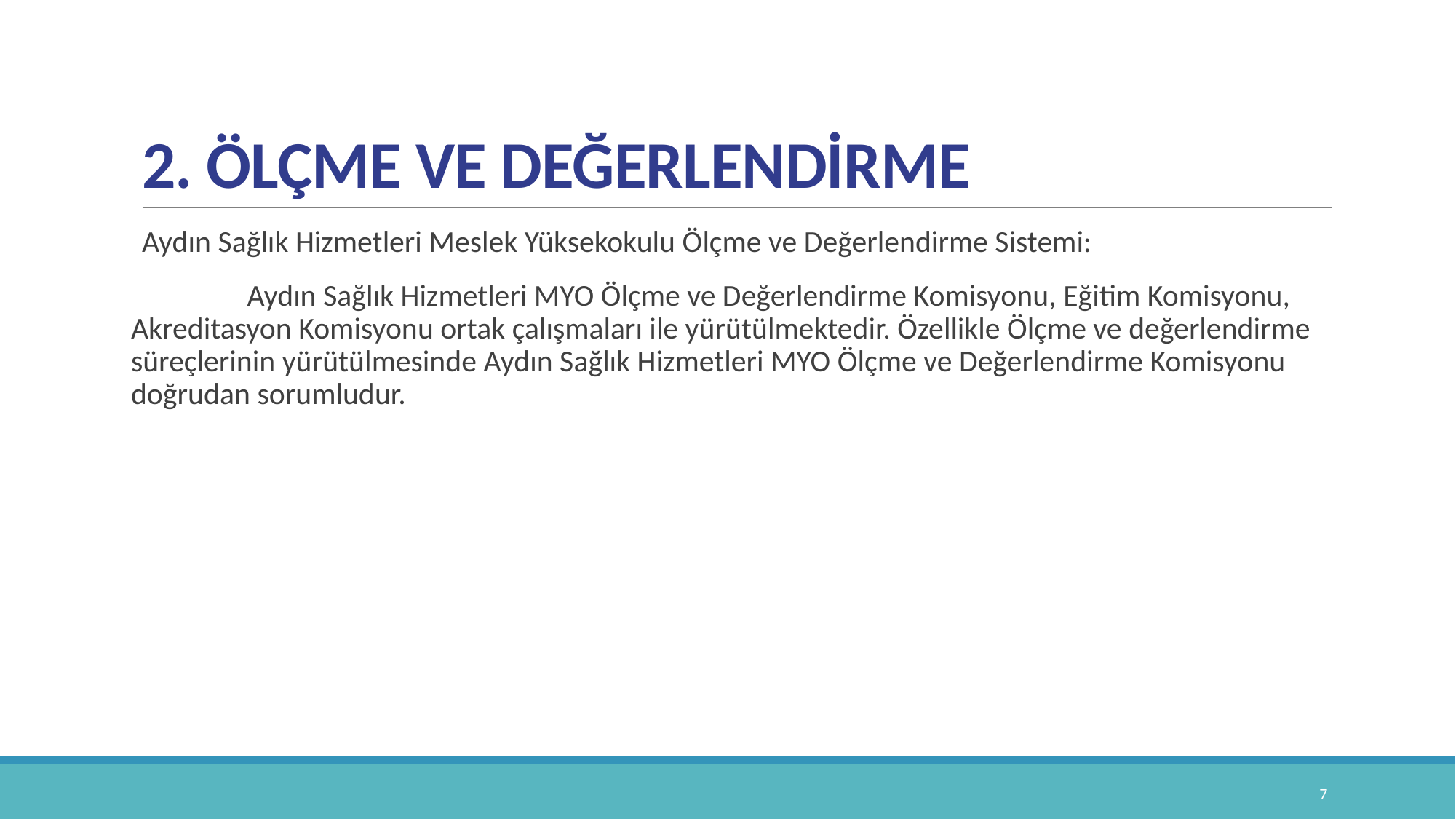

# 2. ÖLÇME VE DEĞERLENDİRME
Aydın Sağlık Hizmetleri Meslek Yüksekokulu Ölçme ve Değerlendirme Sistemi:
	 Aydın Sağlık Hizmetleri MYO Ölçme ve Değerlendirme Komisyonu, Eğitim Komisyonu, Akreditasyon Komisyonu ortak çalışmaları ile yürütülmektedir. Özellikle Ölçme ve değerlendirme süreçlerinin yürütülmesinde Aydın Sağlık Hizmetleri MYO Ölçme ve Değerlendirme Komisyonu doğrudan sorumludur.
7